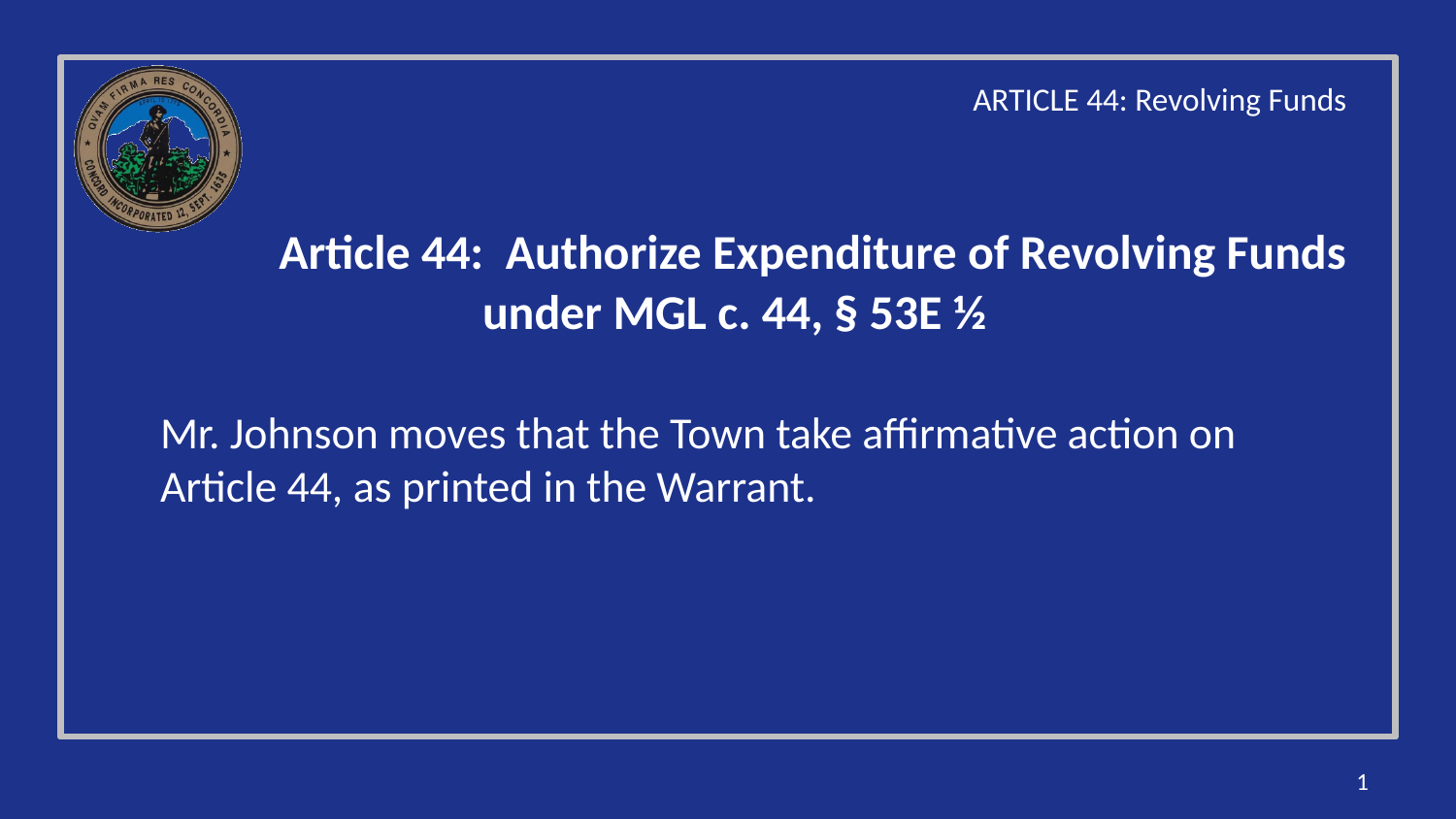

ARTICLE 44: Revolving Funds
# Article 44:  Authorize Expenditure of Revolving Funds under MGL c. 44, § 53E ½
Mr. Johnson moves that the Town take affirmative action on Article 44, as printed in the Warrant.

1